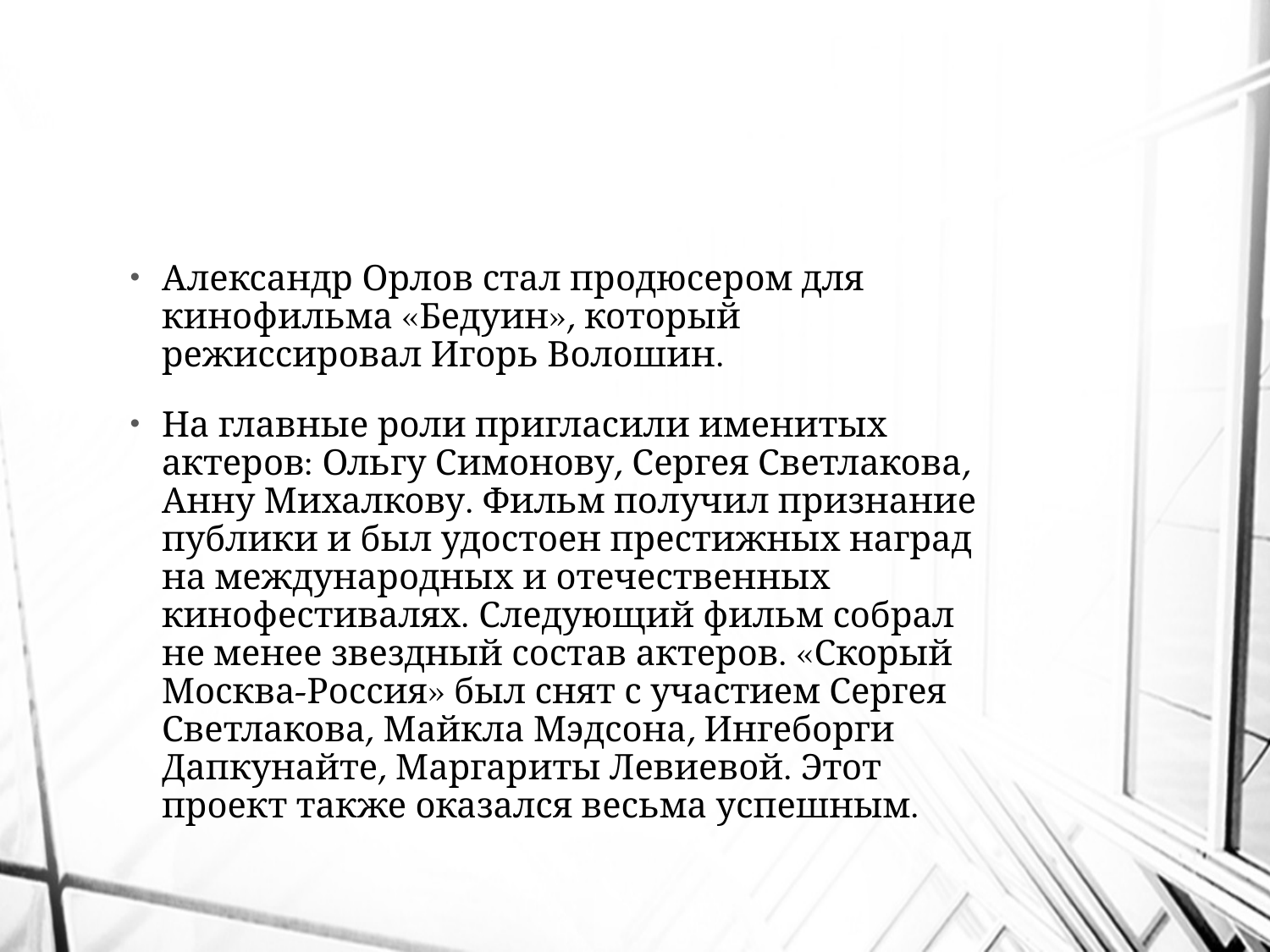

#
Александр Орлов стал продюсером для кинофильма «Бедуин», который режиссировал Игорь Волошин.
На главные роли пригласили именитых актеров: Ольгу Симонову, Сергея Светлакова, Анну Михалкову. Фильм получил признание публики и был удостоен престижных наград на международных и отечественных кинофестивалях. Следующий фильм собрал не менее звездный состав актеров. «Скорый Москва-Россия» был снят с участием Сергея Светлакова, Майкла Мэдсона, Ингеборги Дапкунайте, Маргариты Левиевой. Этот проект также оказался весьма успешным.